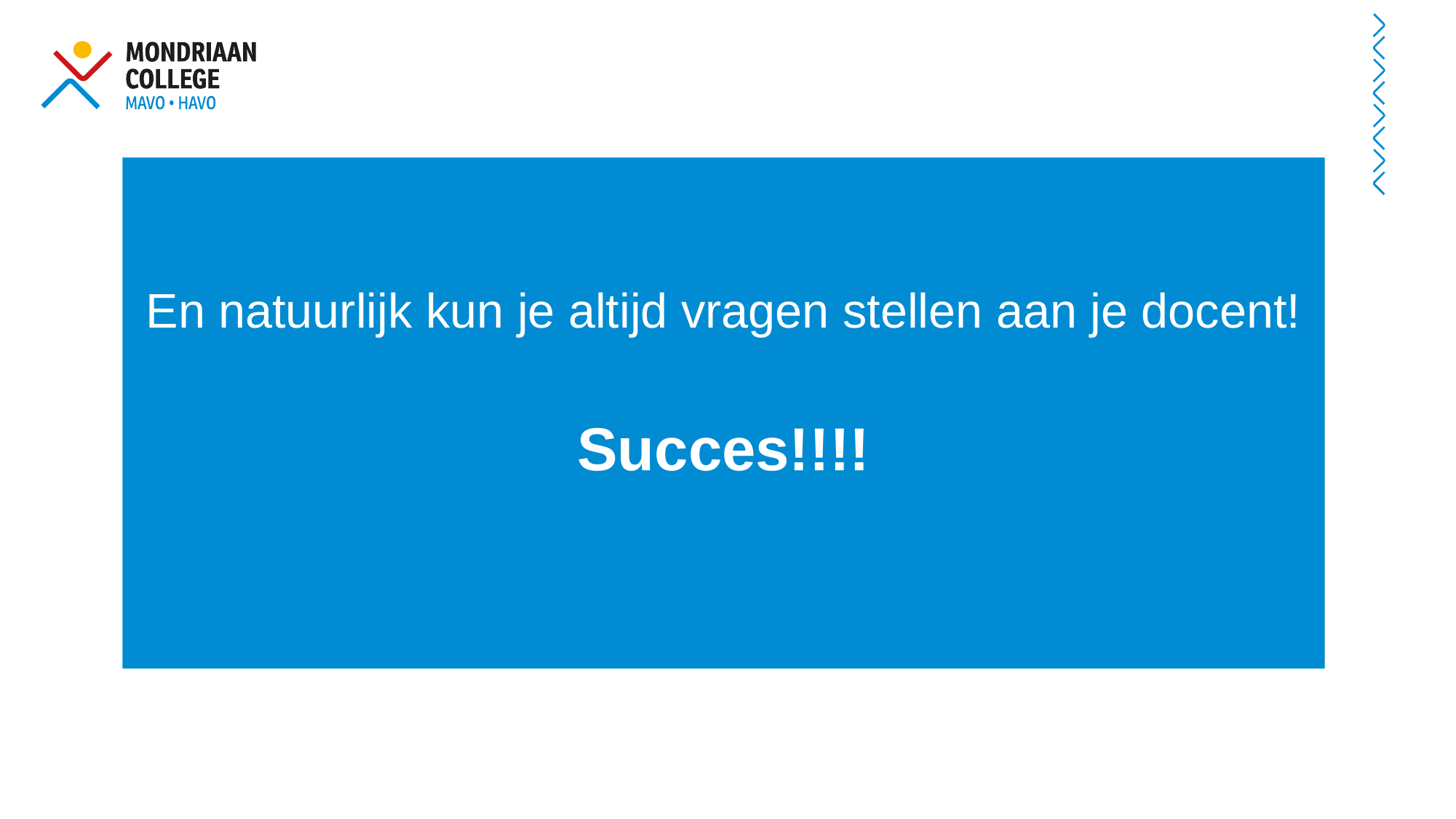

En natuurlijk kun je altijd vragen stellen aan je docent!

Succes!!!!